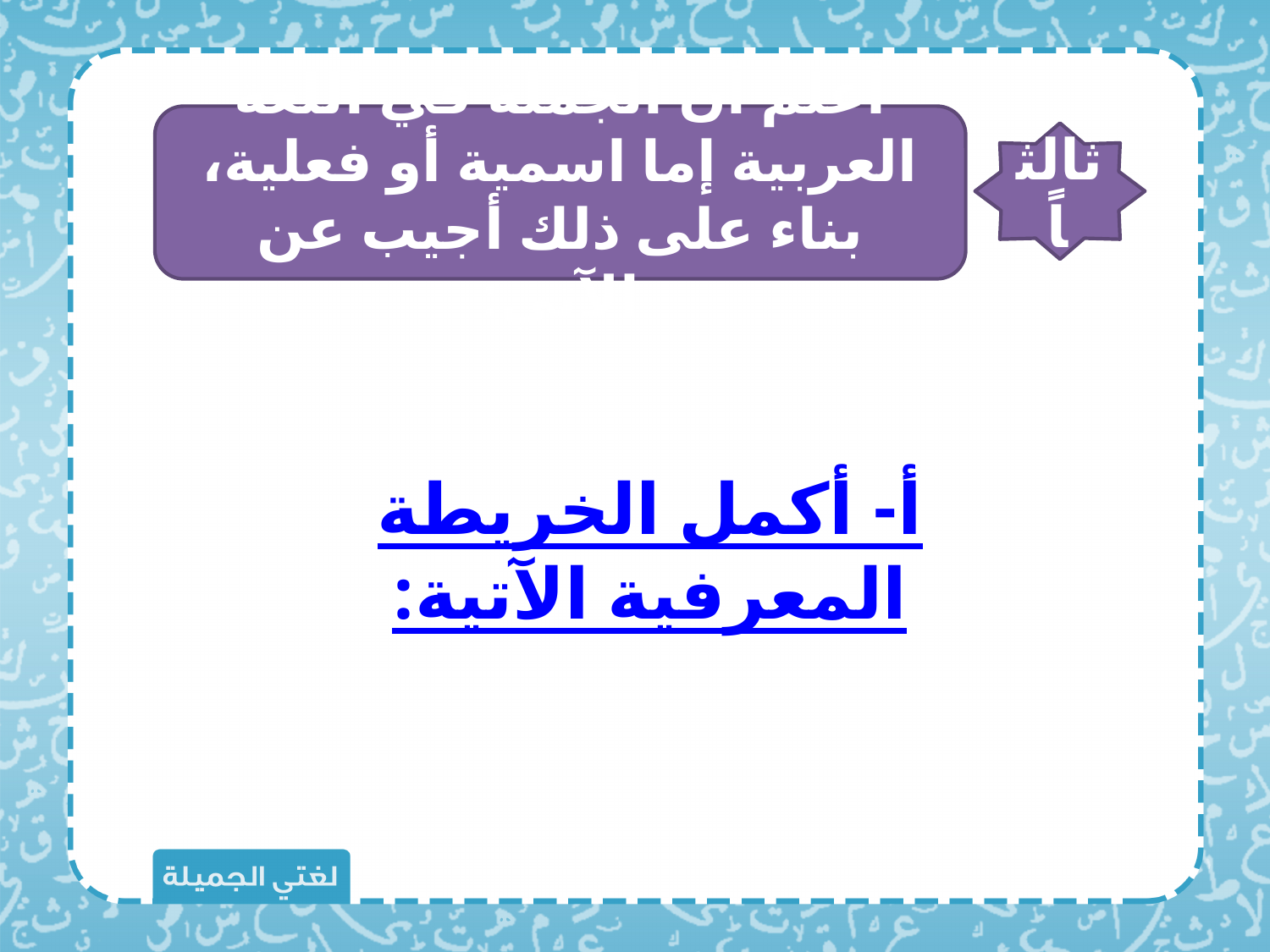

أعلم أن الجملة في اللغة العربية إما اسمية أو فعلية، بناء على ذلك أجيب عن الآتي:
ثالثاً
أ- أكمل الخريطة المعرفية الآتية: